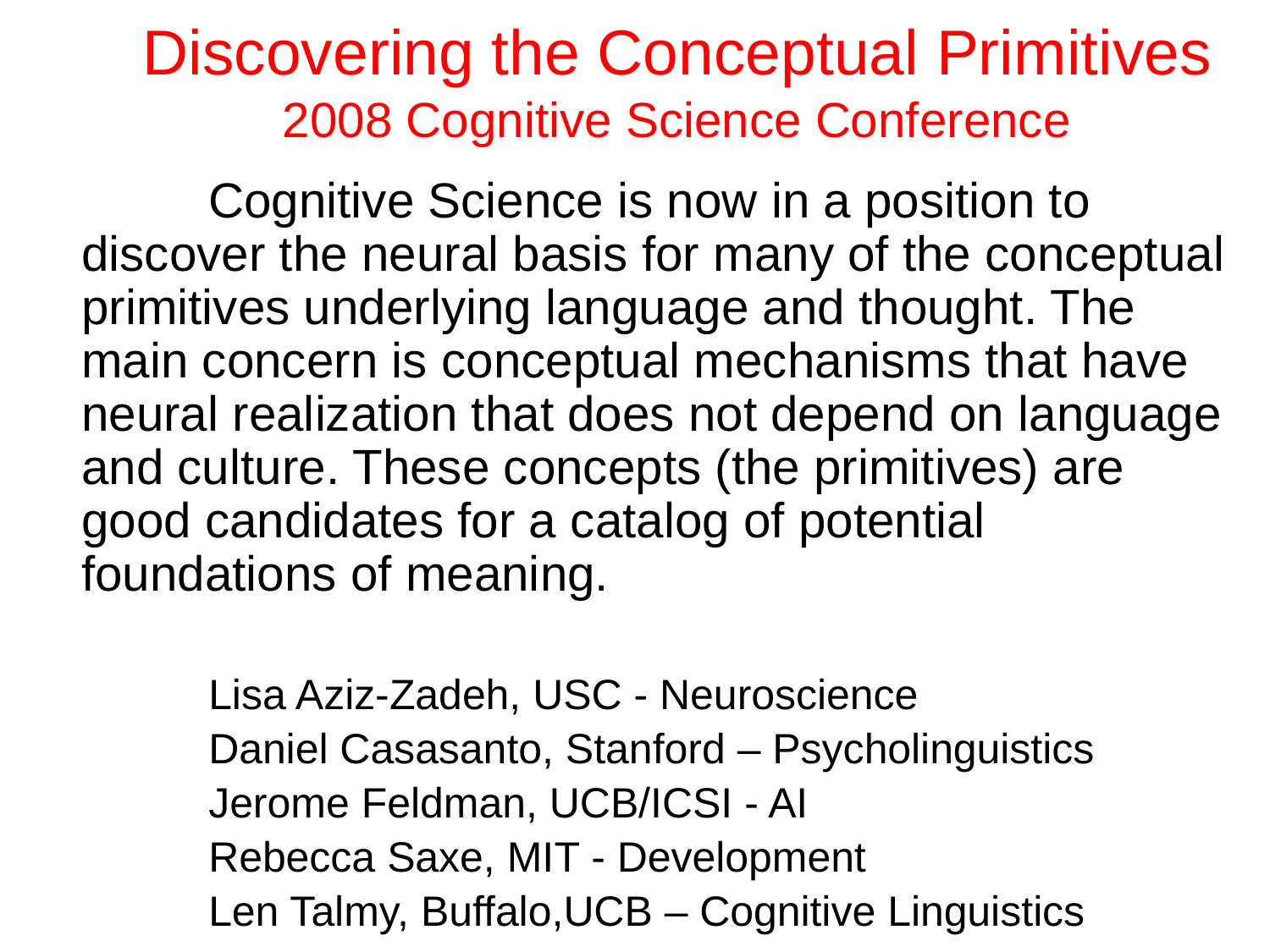

# Discovering the Conceptual Primitives 2008 Cognitive Science Conference
		Cognitive Science is now in a position to discover the neural basis for many of the conceptual primitives underlying language and thought. The main concern is conceptual mechanisms that have neural realization that does not depend on language and culture. These concepts (the primitives) are good candidates for a catalog of potential foundations of meaning.

		Lisa Aziz-Zadeh, USC - Neuroscience
		Daniel Casasanto, Stanford – Psycholinguistics
		Jerome Feldman, UCB/ICSI - AI
		Rebecca Saxe, MIT - Development
		Len Talmy, Buffalo,UCB – Cognitive Linguistics